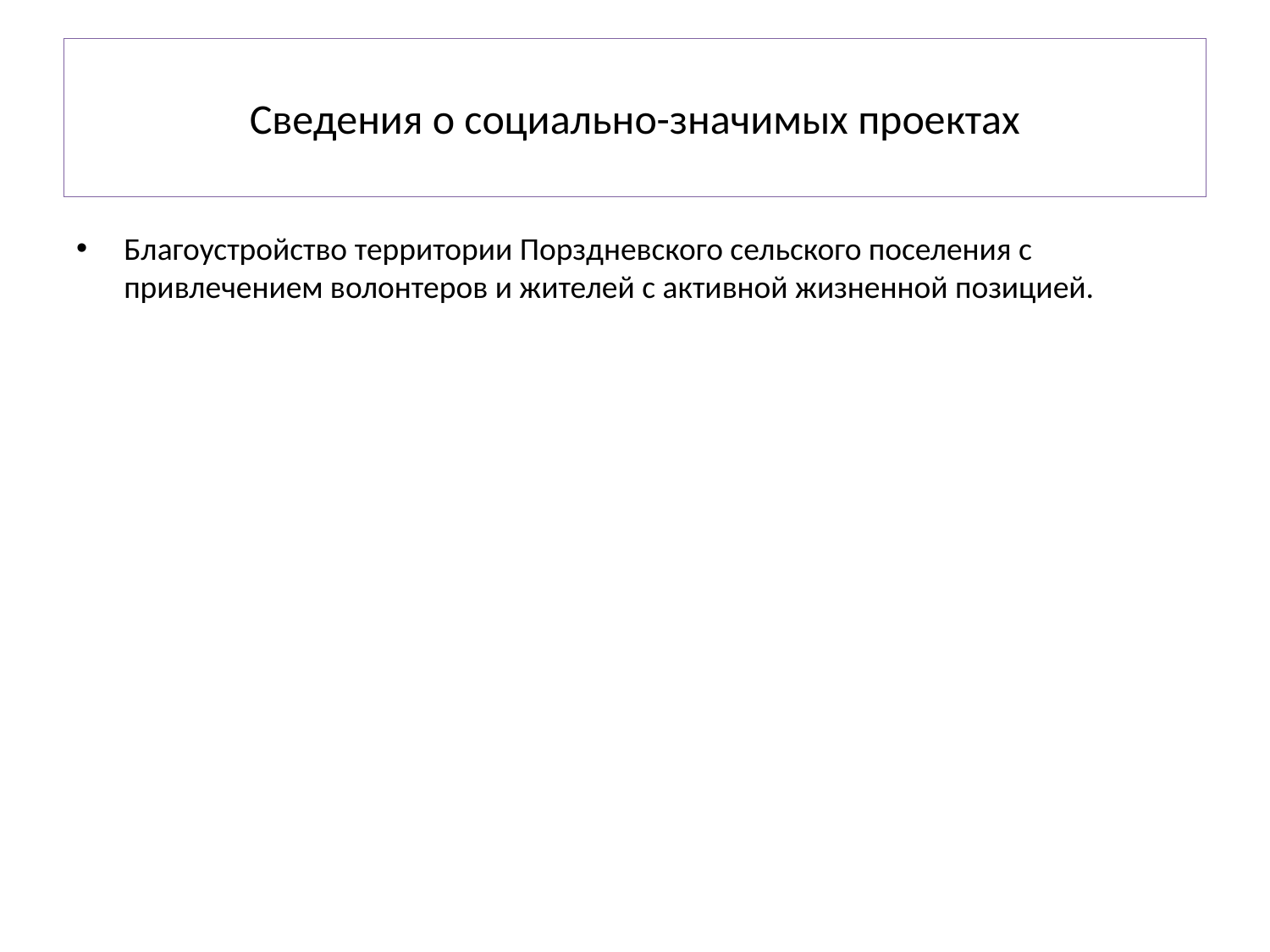

# Сведения о социально-значимых проектах
Благоустройство территории Порздневского сельского поселения с привлечением волонтеров и жителей с активной жизненной позицией.